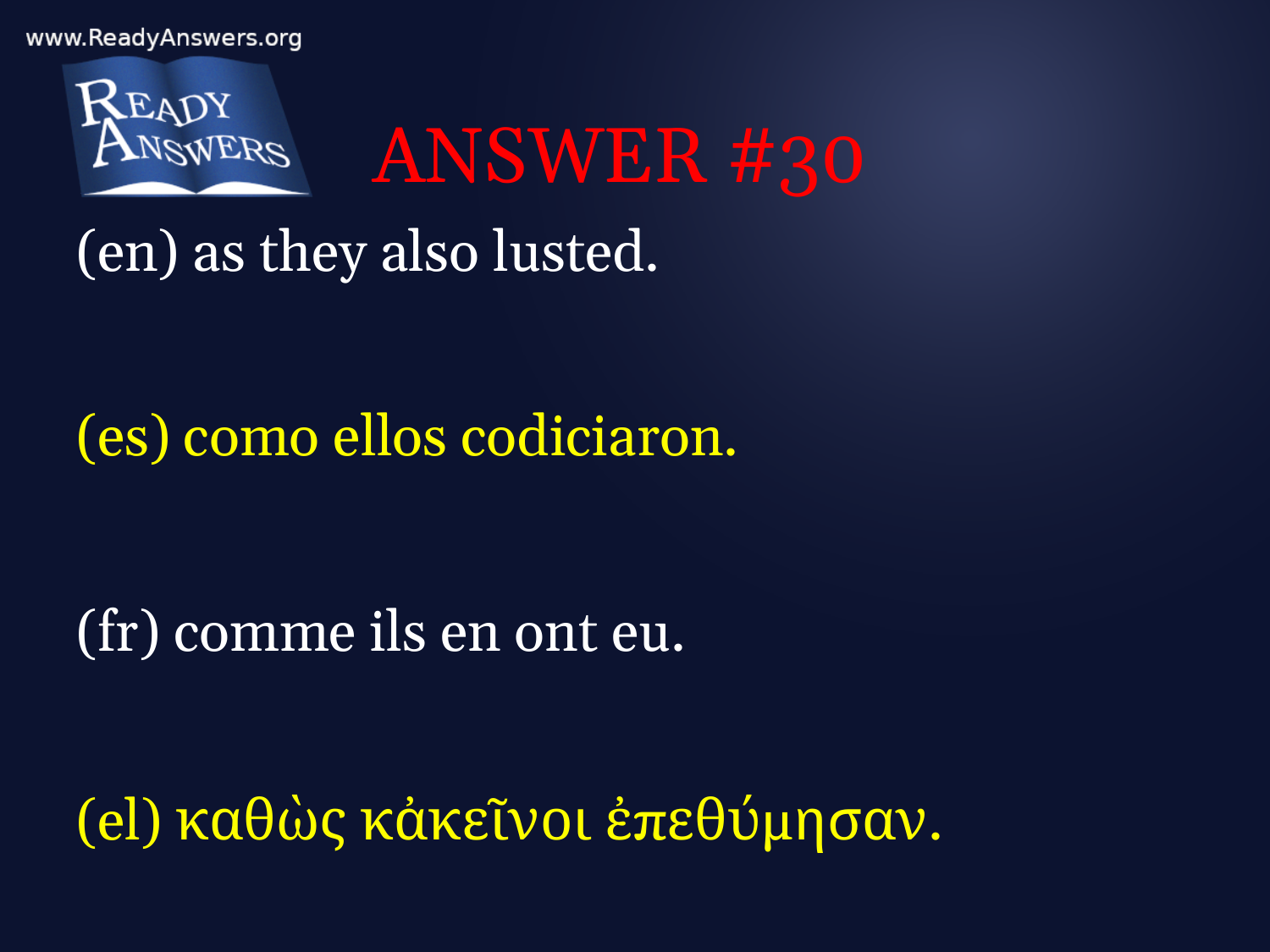

# ANSWER #30
(en) as they also lusted.
(es) como ellos codiciaron.
(fr) comme ils en ont eu.
(el) καθὼς κἀκεῖνοι ἐπεθύμησαν.